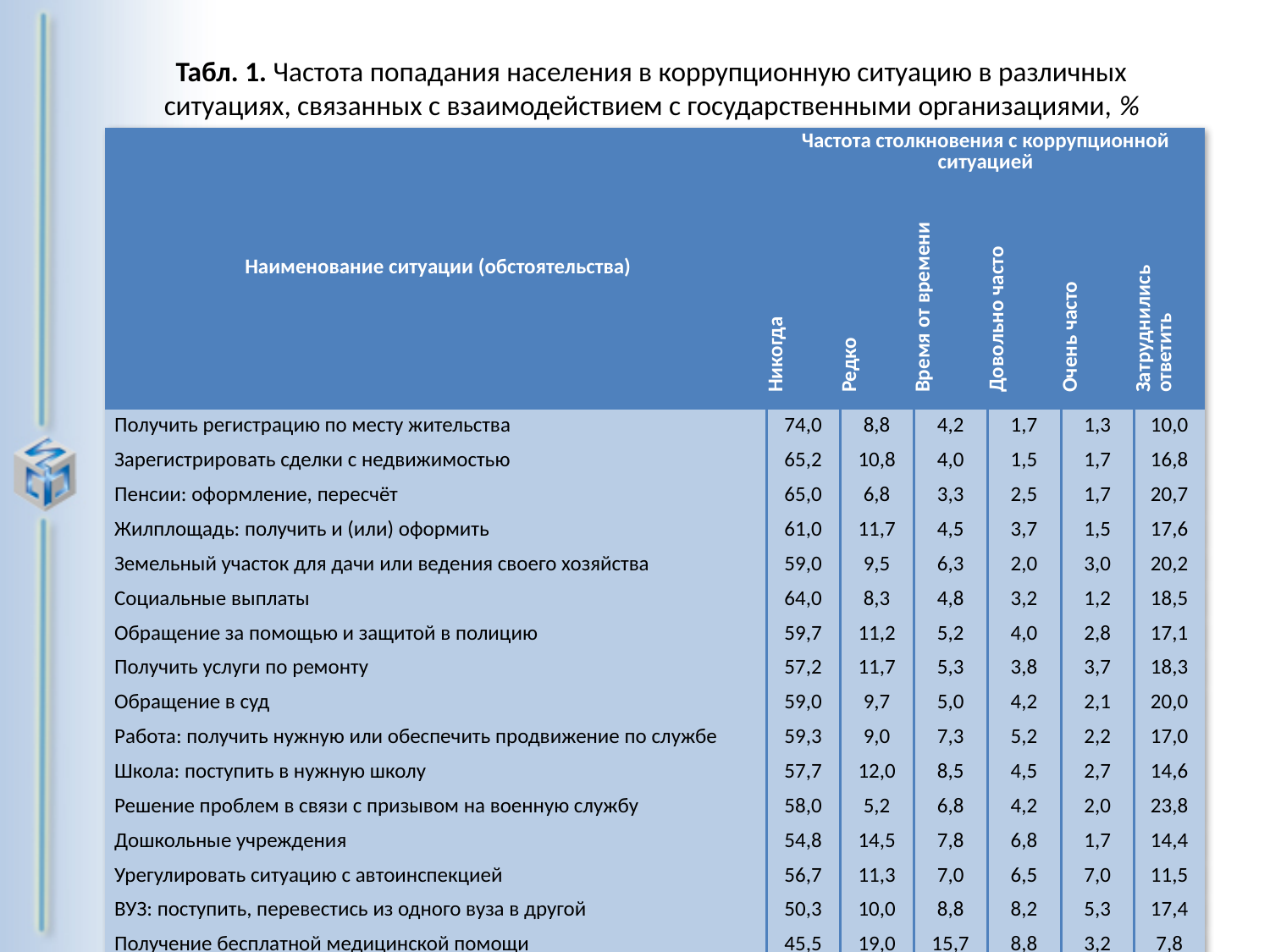

Табл. 1. Частота попадания населения в коррупционную ситуацию в различных
ситуациях, связанных с взаимодействием с государственными организациями, %
| Наименование ситуации (обстоятельства) | Частота столкновения с коррупционной ситуацией |  |  |  |  |  |
| --- | --- | --- | --- | --- | --- | --- |
|  | Никогда | Редко | Время от времени | Довольно часто | Очень часто | Затруднились ответить |
| Получить регистрацию по месту жительства | 74,0 | 8,8 | 4,2 | 1,7 | 1,3 | 10,0 |
| Зарегистрировать сделки с недвижимостью | 65,2 | 10,8 | 4,0 | 1,5 | 1,7 | 16,8 |
| Пенсии: оформление, пересчёт | 65,0 | 6,8 | 3,3 | 2,5 | 1,7 | 20,7 |
| Жилплощадь: получить и (или) оформить | 61,0 | 11,7 | 4,5 | 3,7 | 1,5 | 17,6 |
| Земельный участок для дачи или ведения своего хозяйства | 59,0 | 9,5 | 6,3 | 2,0 | 3,0 | 20,2 |
| Социальные выплаты | 64,0 | 8,3 | 4,8 | 3,2 | 1,2 | 18,5 |
| Обращение за помощью и защитой в полицию | 59,7 | 11,2 | 5,2 | 4,0 | 2,8 | 17,1 |
| Получить услуги по ремонту | 57,2 | 11,7 | 5,3 | 3,8 | 3,7 | 18,3 |
| Обращение в суд | 59,0 | 9,7 | 5,0 | 4,2 | 2,1 | 20,0 |
| Работа: получить нужную или обеспечить продвижение по службе | 59,3 | 9,0 | 7,3 | 5,2 | 2,2 | 17,0 |
| Школа: поступить в нужную школу | 57,7 | 12,0 | 8,5 | 4,5 | 2,7 | 14,6 |
| Решение проблем в связи с призывом на военную службу | 58,0 | 5,2 | 6,8 | 4,2 | 2,0 | 23,8 |
| Дошкольные учреждения | 54,8 | 14,5 | 7,8 | 6,8 | 1,7 | 14,4 |
| Урегулировать ситуацию с автоинспекцией | 56,7 | 11,3 | 7,0 | 6,5 | 7,0 | 11,5 |
| ВУЗ: поступить, перевестись из одного вуза в другой | 50,3 | 10,0 | 8,8 | 8,2 | 5,3 | 17,4 |
| Получение бесплатной медицинской помощи | 45,5 | 19,0 | 15,7 | 8,8 | 3,2 | 7,8 |